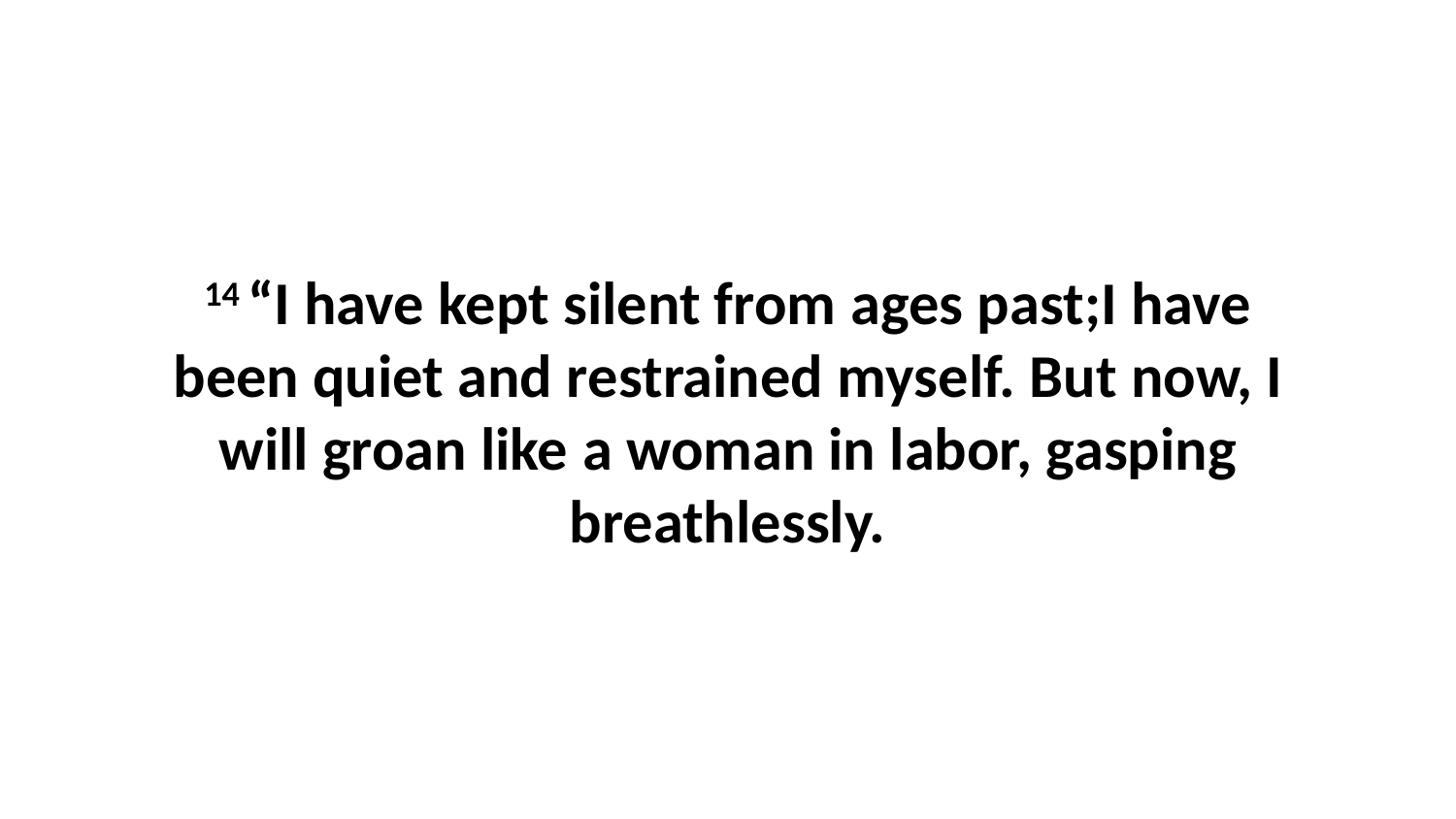

14 “I have kept silent from ages past;I have been quiet and restrained myself. But now, I will groan like a woman in labor, gasping breathlessly.